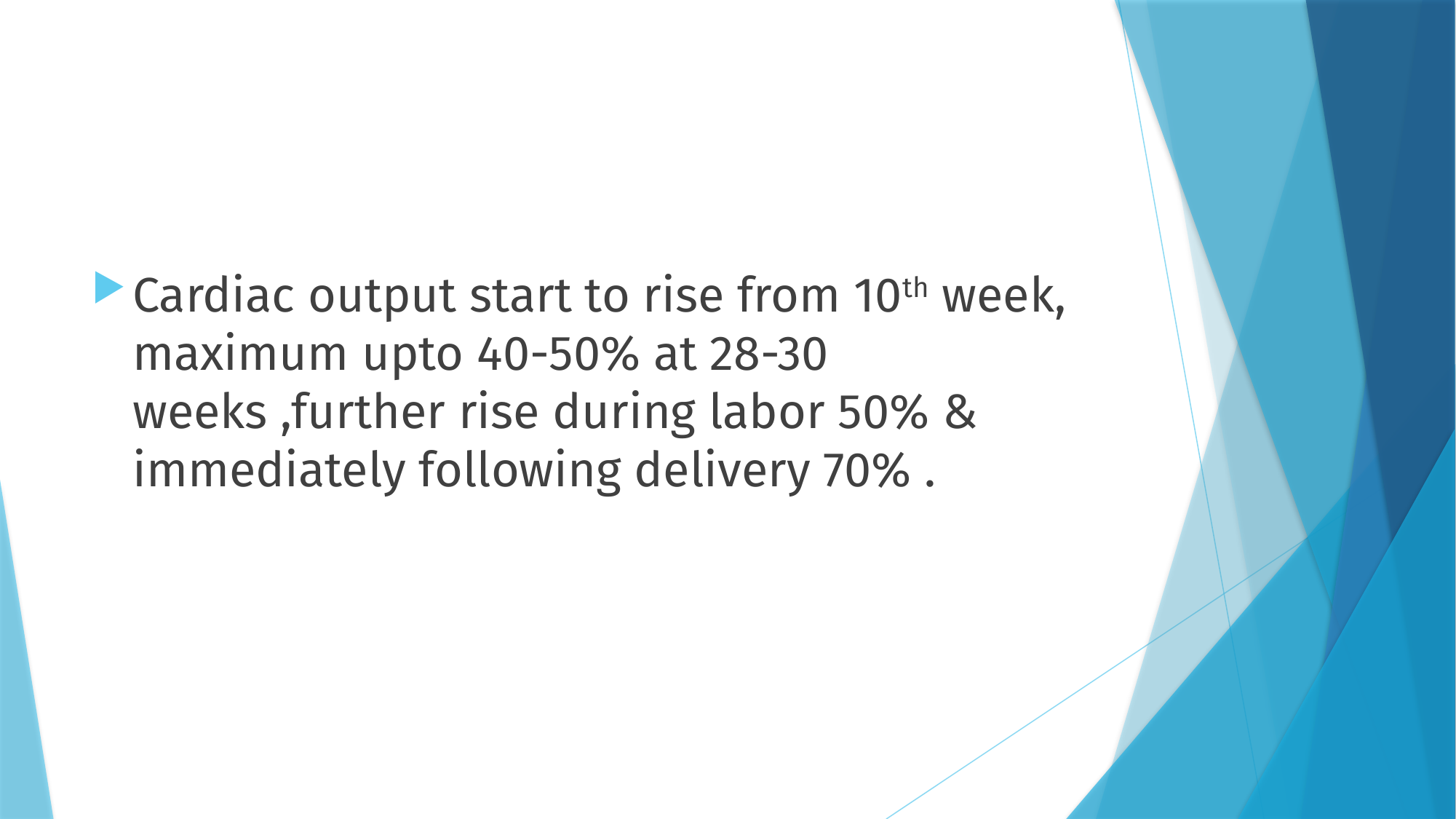

#
Cardiac output start to rise from 10th week, maximum upto 40-50% at 28-30 weeks ,further rise during labor 50% & immediately following delivery 70% .